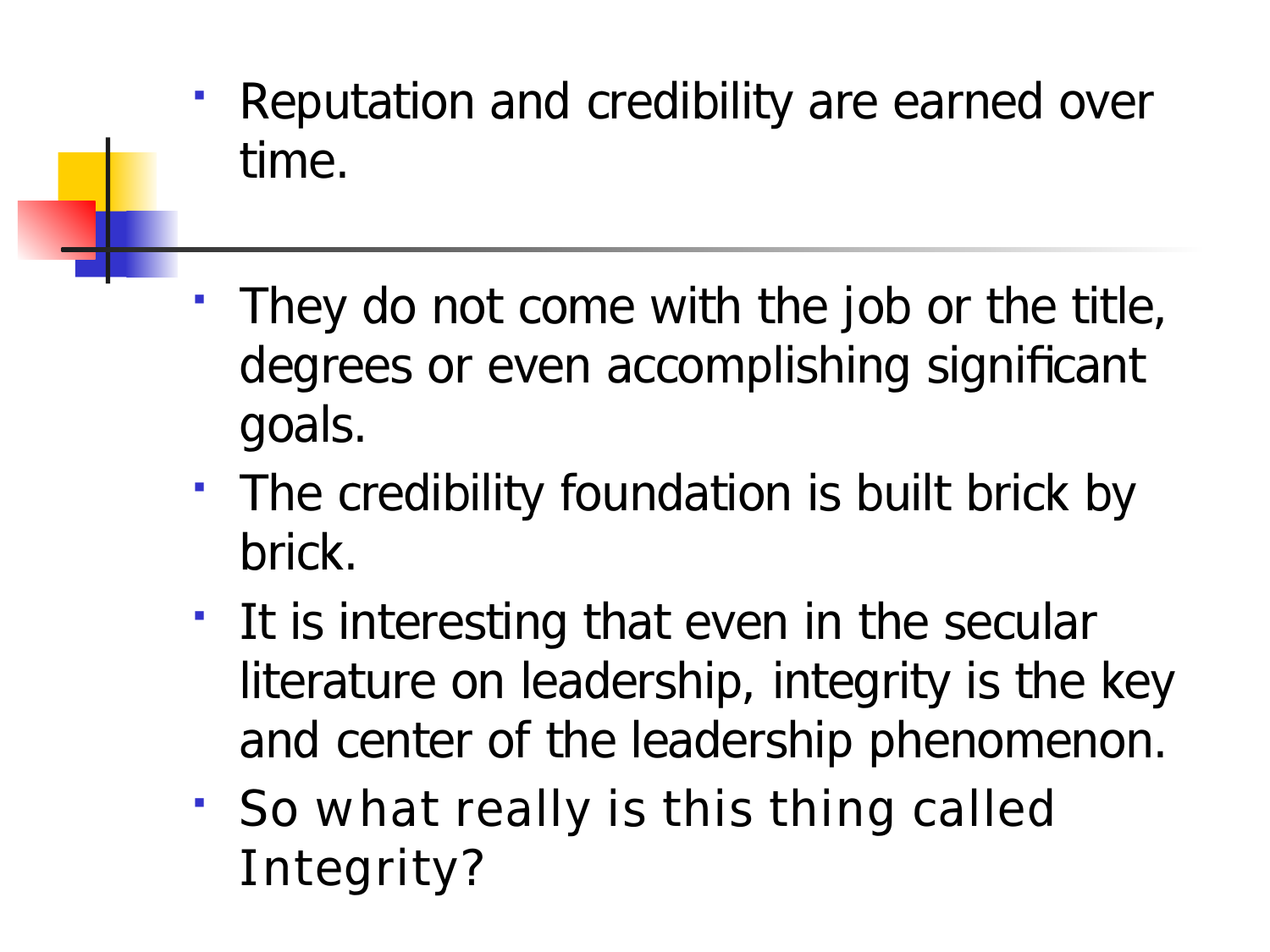

Reputation and credibility are earned over time.

They do not come with the job or the title, degrees or even accomplishing significant goals.
The credibility foundation is built brick by brick.
It is interesting that even in the secular literature on leadership, integrity is the key and center of the leadership phenomenon.
So what really is this thing called Integrity?